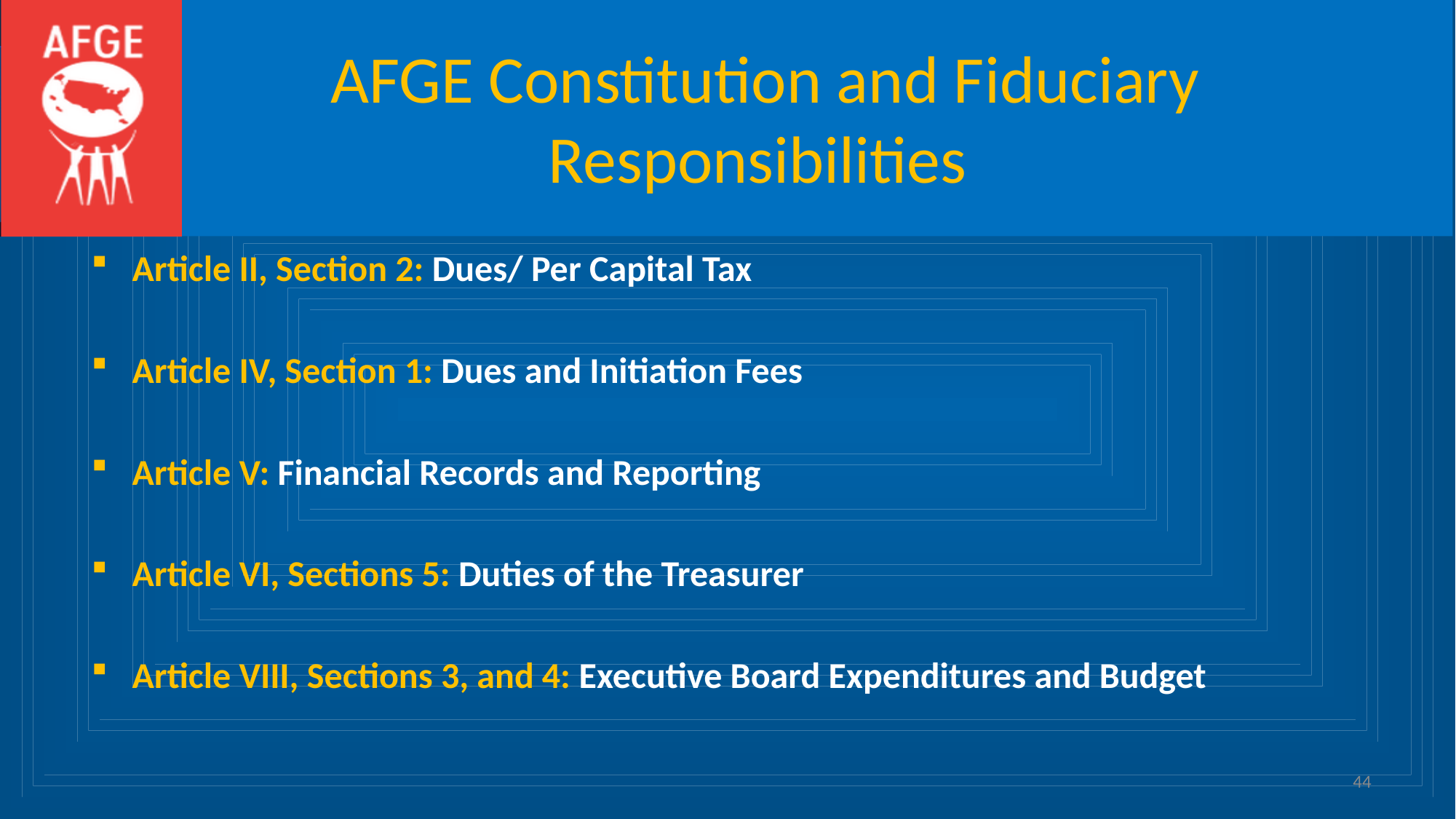

# AFGE Constitution and Fiduciary Responsibilities
Article II, Section 2: Dues/ Per Capital Tax

Article IV, Section 1: Dues and Initiation Fees

Article V: Financial Records and Reporting

Article VI, Sections 5: Duties of the Treasurer

Article VIII, Sections 3, and 4: Executive Board Expenditures and Budget

44